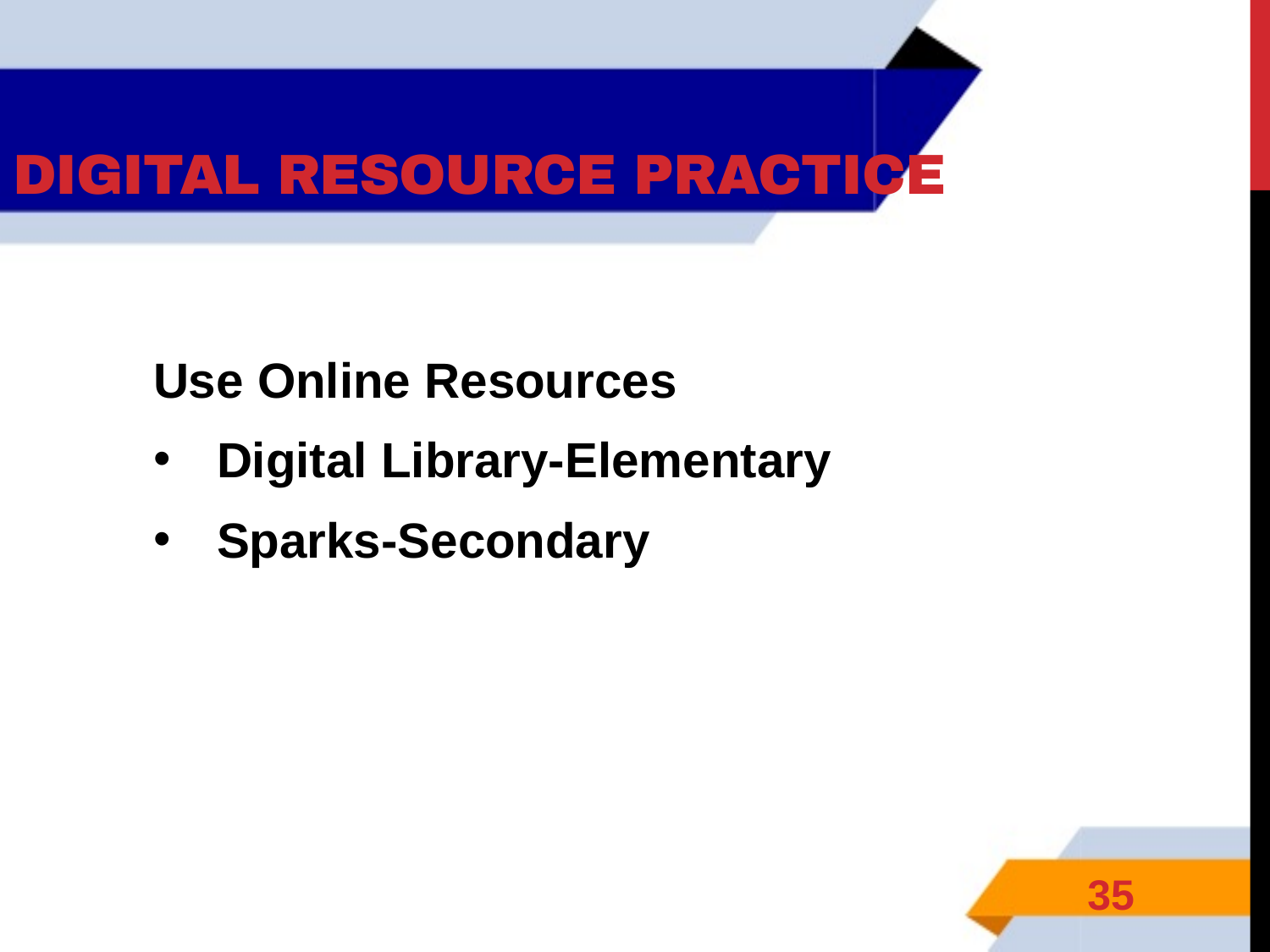

# Digital resource practice
Use Online Resources
Digital Library-Elementary
Sparks-Secondary

35